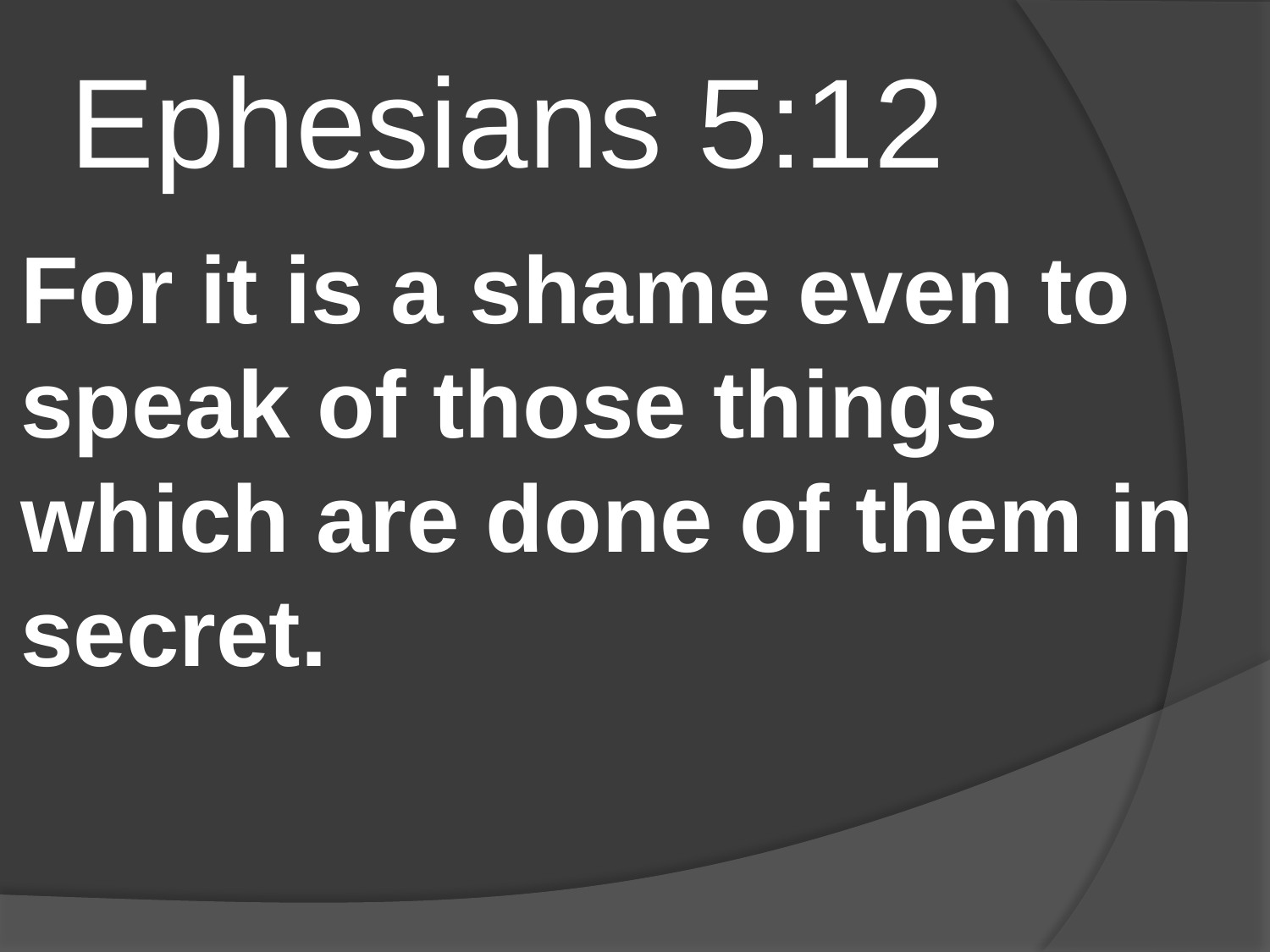

# Ephesians 5:12
For it is a shame even to speak of those things which are done of them in secret.